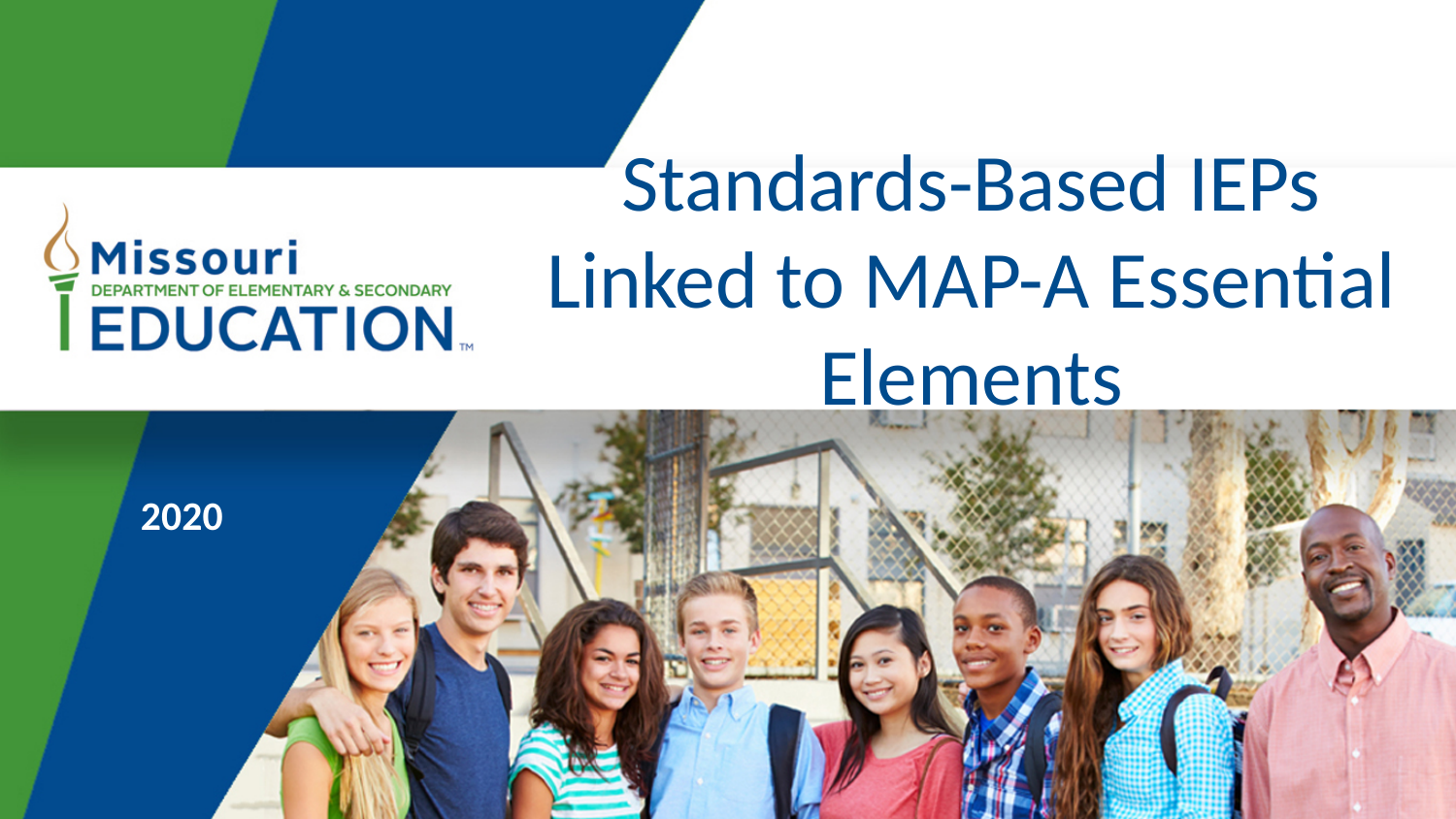

# Standards-Based IEPs Linked to MAP-A Essential Elements
2020